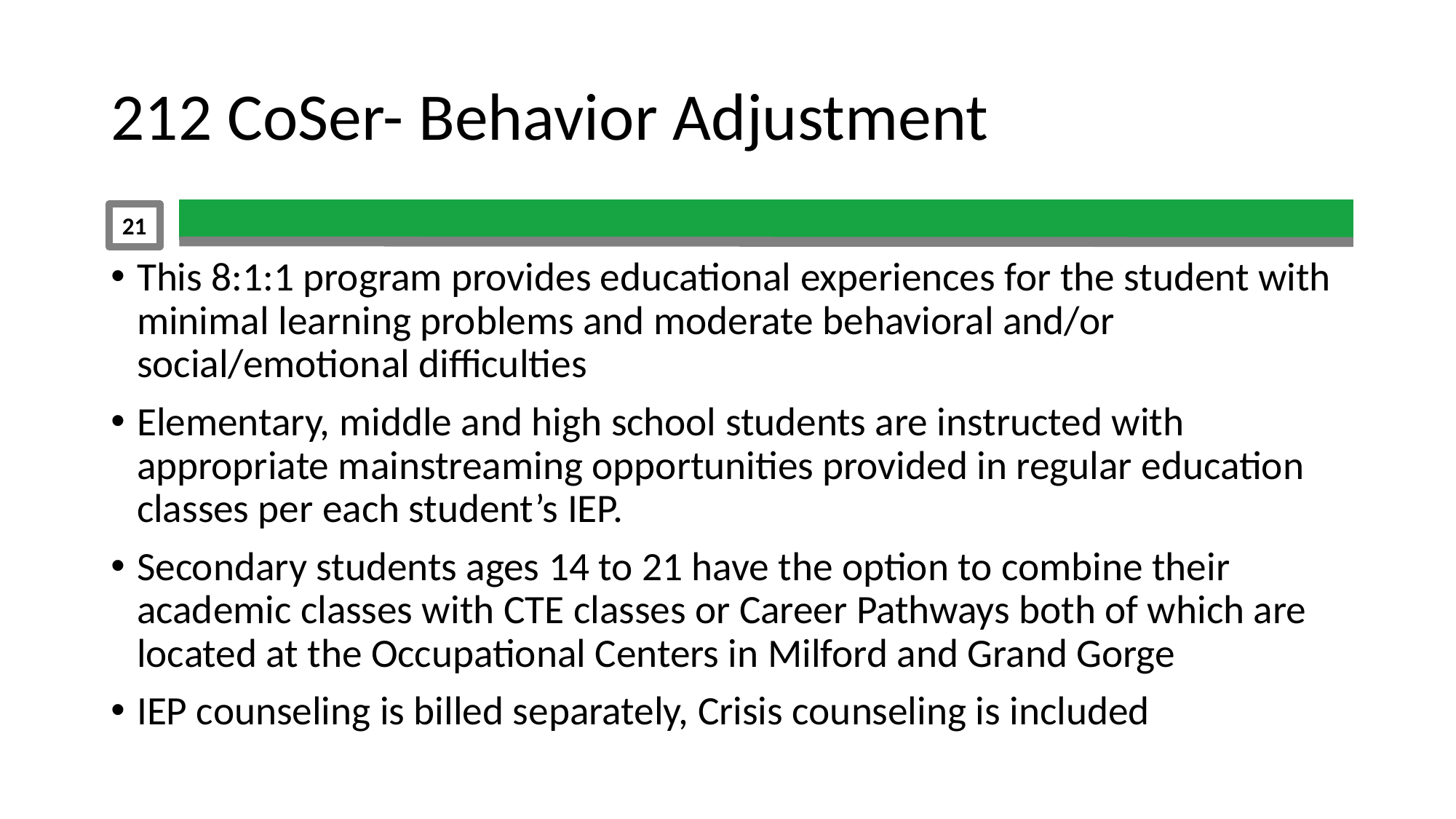

# 212 CoSer- Behavior Adjustment
21
This 8:1:1 program provides educational experiences for the student with minimal learning problems and moderate behavioral and/or social/emotional difficulties
Elementary, middle and high school students are instructed with appropriate mainstreaming opportunities provided in regular education classes per each student’s IEP.
Secondary students ages 14 to 21 have the option to combine their academic classes with CTE classes or Career Pathways both of which are located at the Occupational Centers in Milford and Grand Gorge
IEP counseling is billed separately, Crisis counseling is included